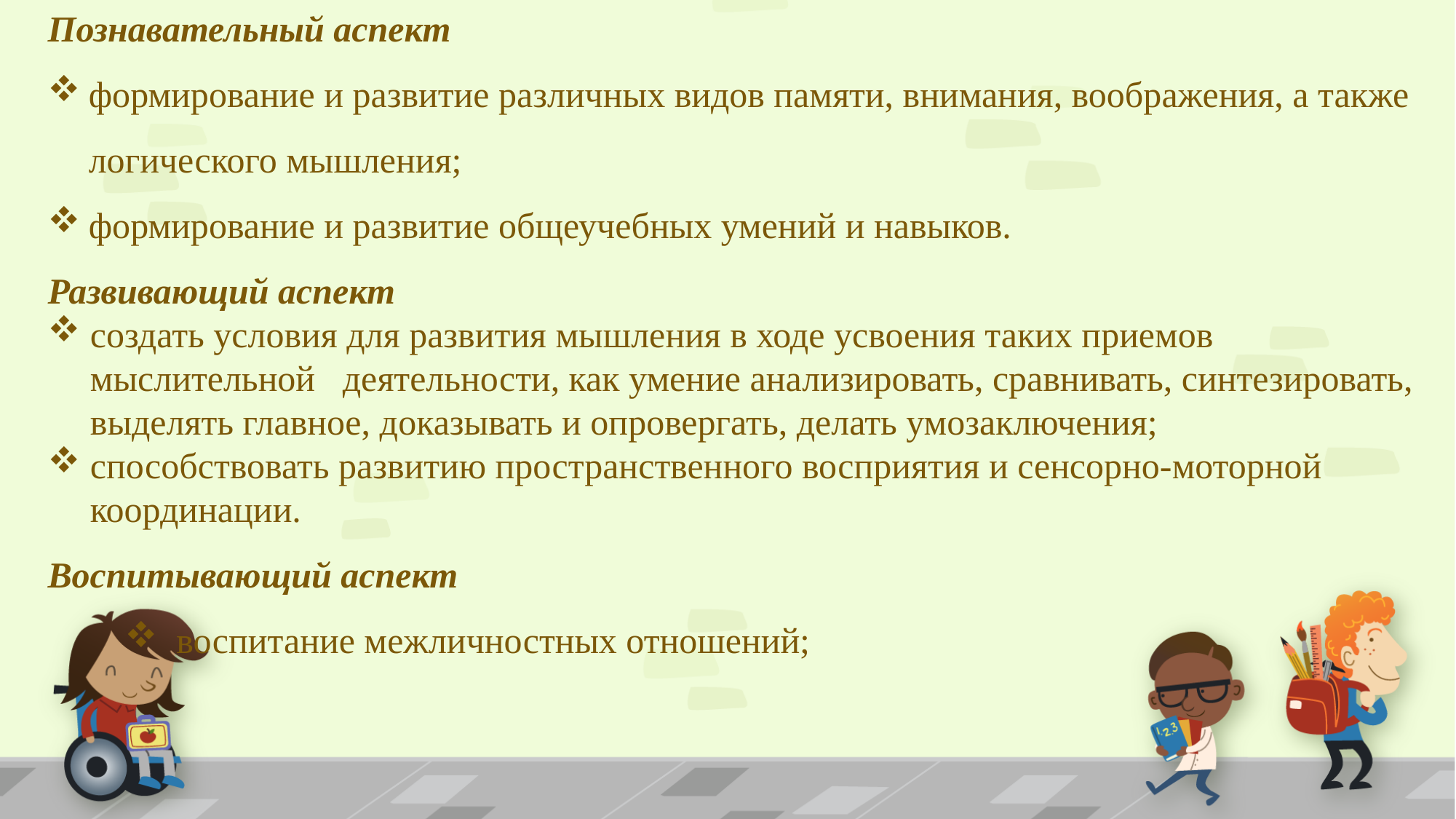

Познавательный аспект
формирование и развитие различных видов памяти, внимания, воображения, а также логического мышления;
формирование и развитие общеучебных умений и навыков.
Развивающий аспект
создать условия для развития мышления в ходе усвоения таких приемов мыслительной   деятельности, как умение анализировать, сравнивать, синтезировать, выделять главное, доказывать и опровергать, делать умозаключения;
способствовать развитию пространственного восприятия и сенсорно-моторной координации.
Воспитывающий аспект
 воспитание межличностных отношений;